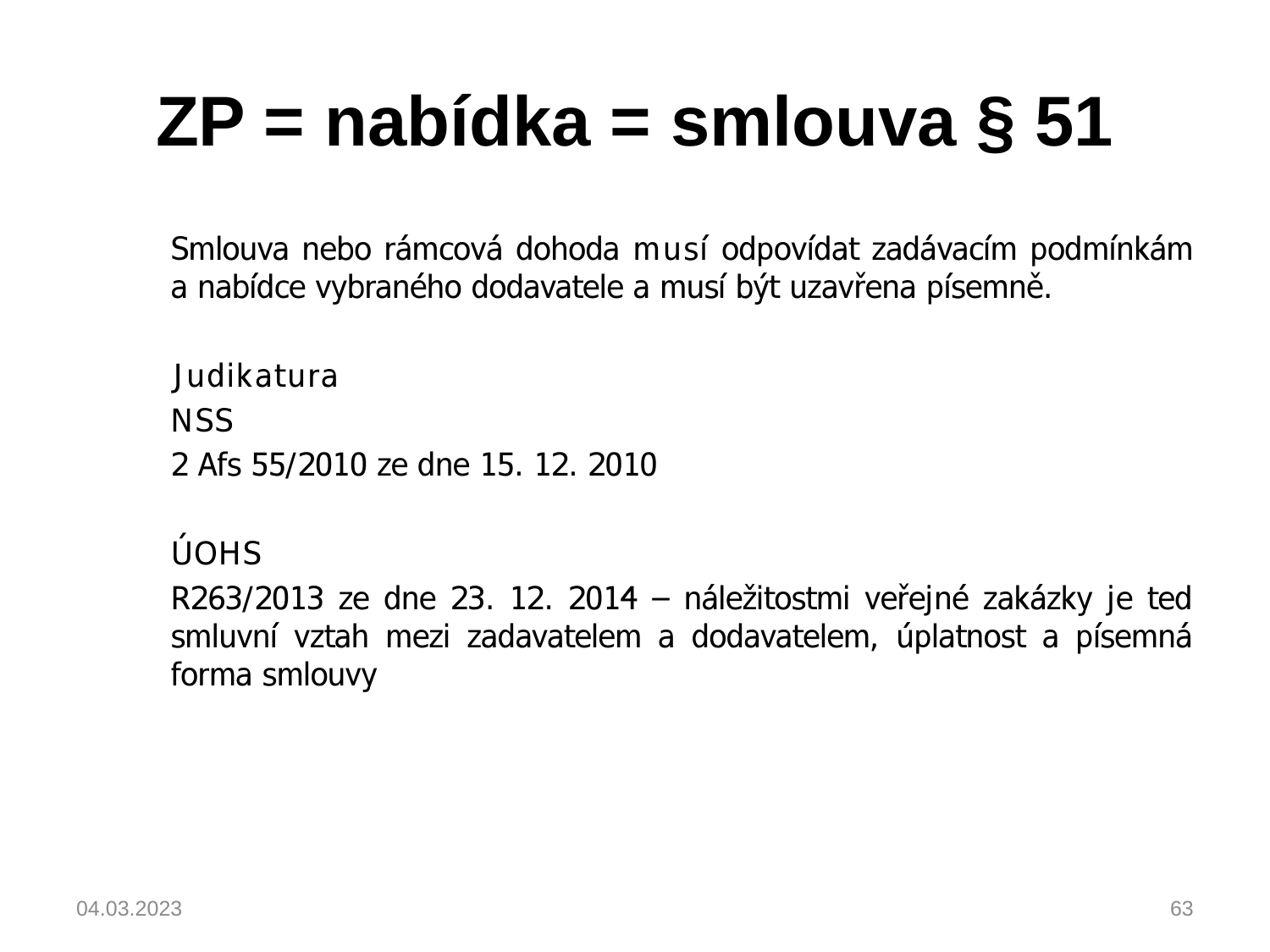

# ZP = nabídka = smlouva § 51
Smlouva nebo rámcová dohoda musí odpovídat zadávacím podmínkám a nabídce vybraného dodavatele a musí být uzavřena písemně.

Judikatura
NSS
2 Afs 55/2010 ze dne 15. 12. 2010

ÚOHS
R263/2013 ze dne 23. 12. 2014 – náležitostmi veřejné zakázky je ted smluvní vztah mezi zadavatelem a dodavatelem, úplatnost a písemná forma smlouvy

04.03.2023

63